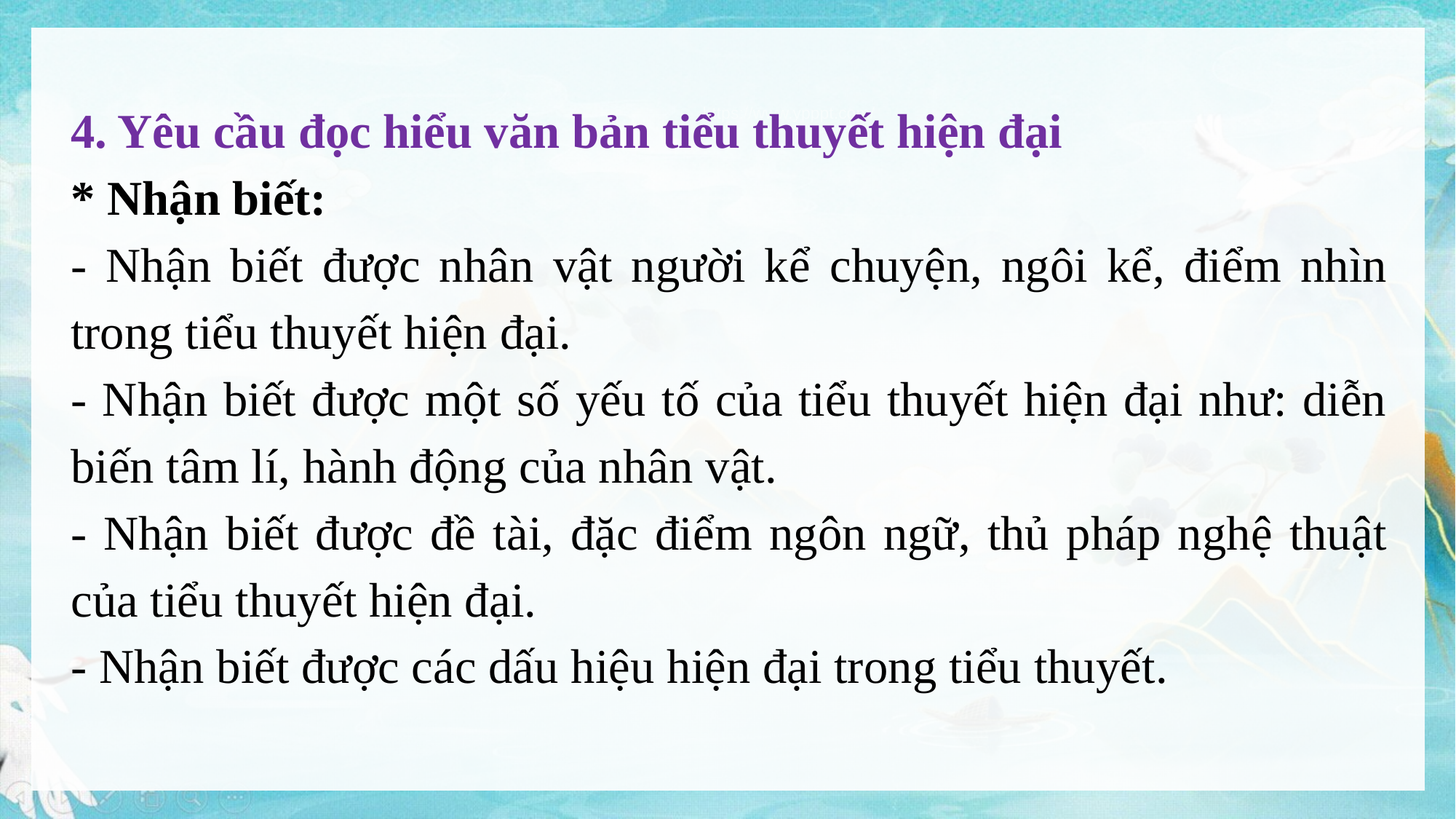

4. Yêu cầu đọc hiểu văn bản tiểu thuyết hiện đại
* Nhận biết:
- Nhận biết được nhân vật người kể chuyện, ngôi kể, điểm nhìn trong tiểu thuyết hiện đại.
- Nhận biết được một số yếu tố của tiểu thuyết hiện đại như: diễn biến tâm lí, hành động của nhân vật.
- Nhận biết được đề tài, đặc điểm ngôn ngữ, thủ pháp nghệ thuật của tiểu thuyết hiện đại.
- Nhận biết được các dấu hiệu hiện đại trong tiểu thuyết.

https://www.ypppt.com/